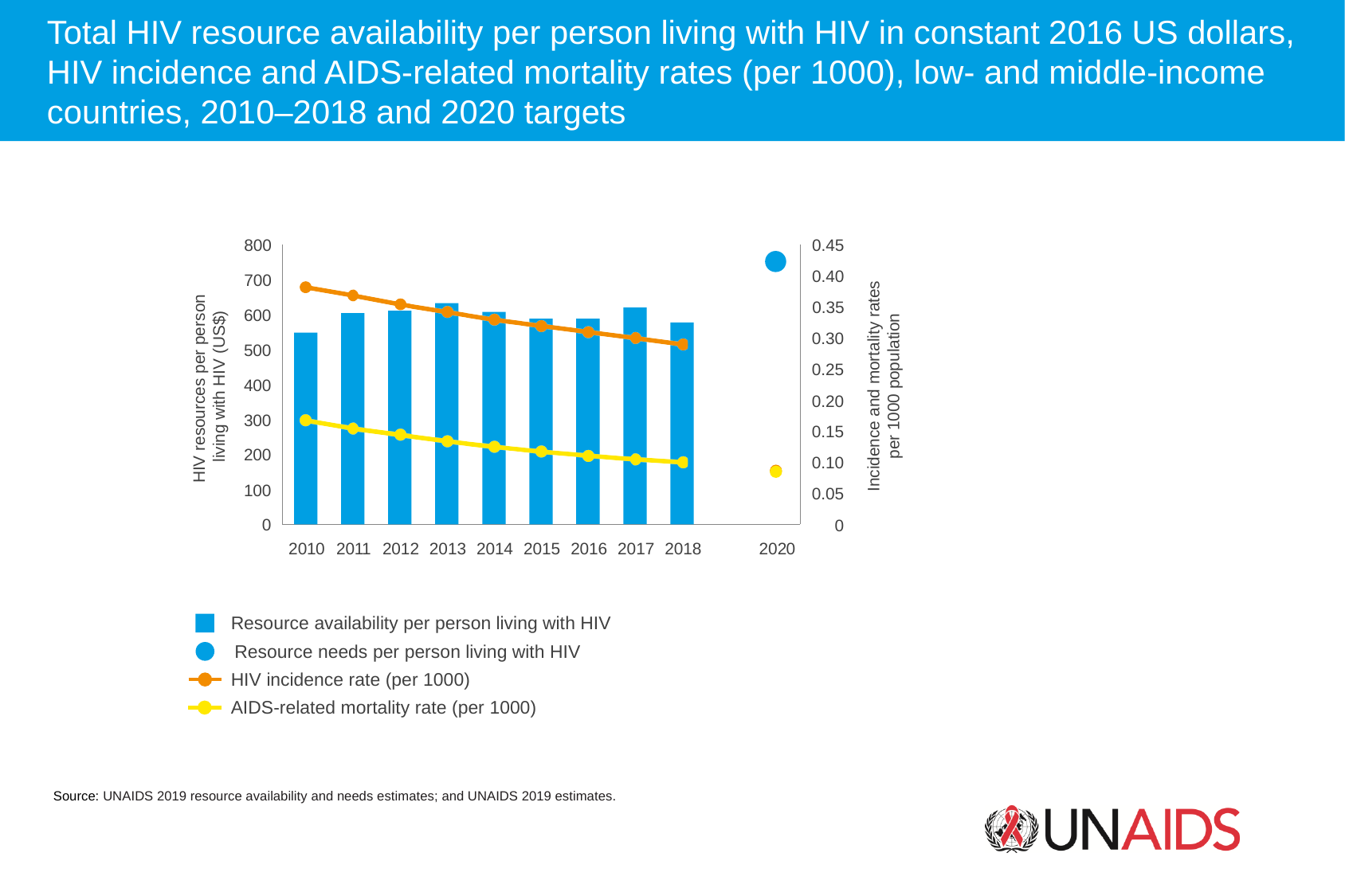

Total HIV resource availability per person living with HIV in constant 2016 US dollars, HIV incidence and AIDS-related mortality rates (per 1000), low- and middle-income countries, 2010–2018 and 2020 targets
800
700
600
500
400
300
200
100
0
0.45
0.40
0.35
0.30
0.25
0.20
0.15
0.10
0.05
0

Incidence and mortality rates
per 1000 population

HIV resources per person
living with HIV (US$)

2010
2011
2012
2013
2014
2015
2016
2017
2018
2020
Resource availability per person living with HIV

Resource needs per person living with HIV

HIV incidence rate (per 1000)

AIDS-related mortality rate (per 1000)

Source: UNAIDS 2019 resource availability and needs estimates; and UNAIDS 2019 estimates.